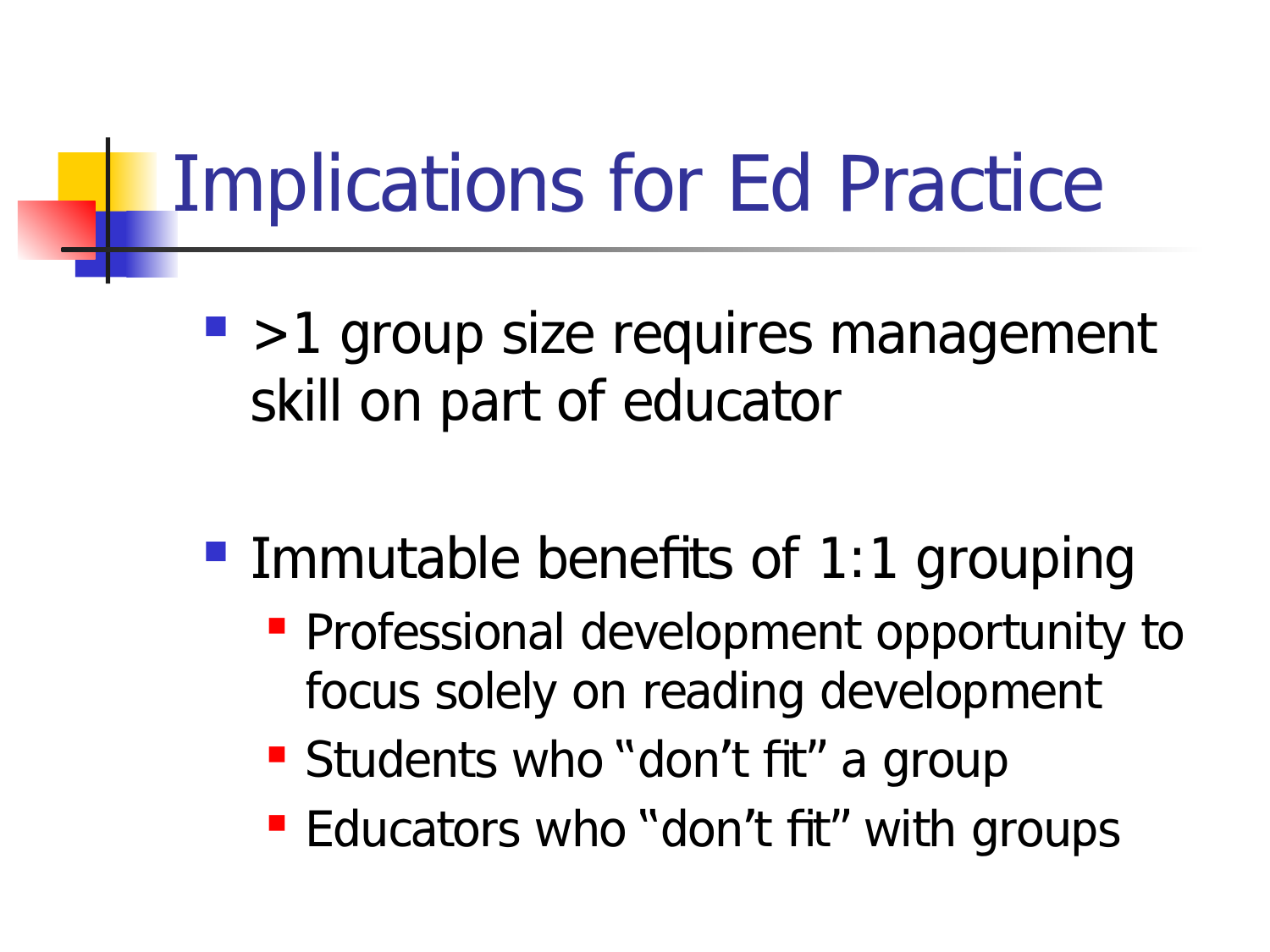

# Implications for Ed Practice

>1 group size requires management skill on part of educator

Immutable benefits of 1:1 grouping
Professional development opportunity to focus solely on reading development
Students who “don’t fit” a group
Educators who “don’t fit” with groups